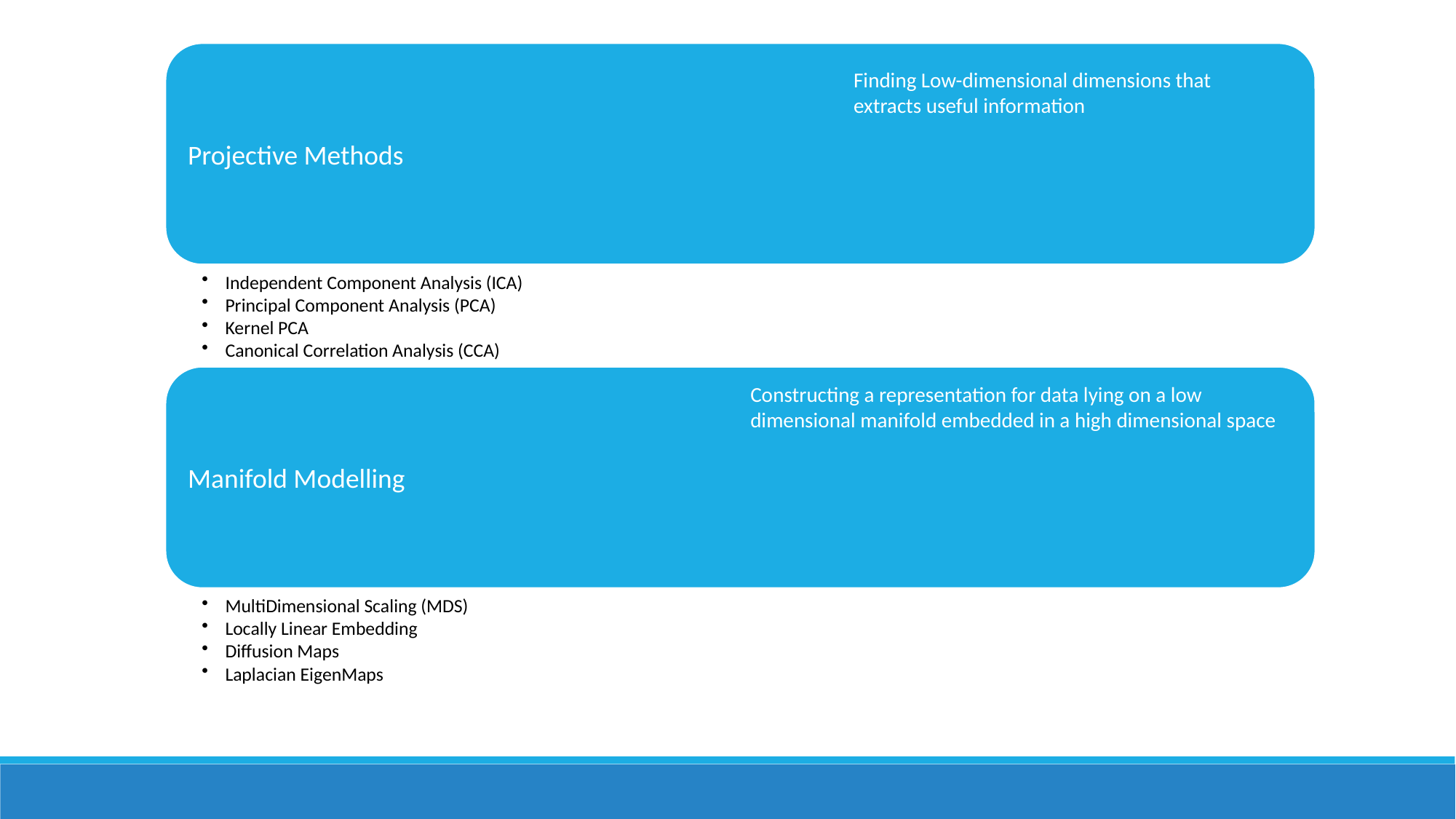

Independent Component Analysis (ICA)
Manifold Modelling
MultiDimensional Scaling (MDS)
Principal Component Analysis (PCA)
Kernel PCA
Canonical Correlation Analysis (CCA)
Locally Linear Embedding
Laplacian EigenMaps
Projective Methods
Diffusion Maps
Finding Low-dimensional dimensions that extracts useful information
Constructing a representation for data lying on a low dimensional manifold embedded in a high dimensional space